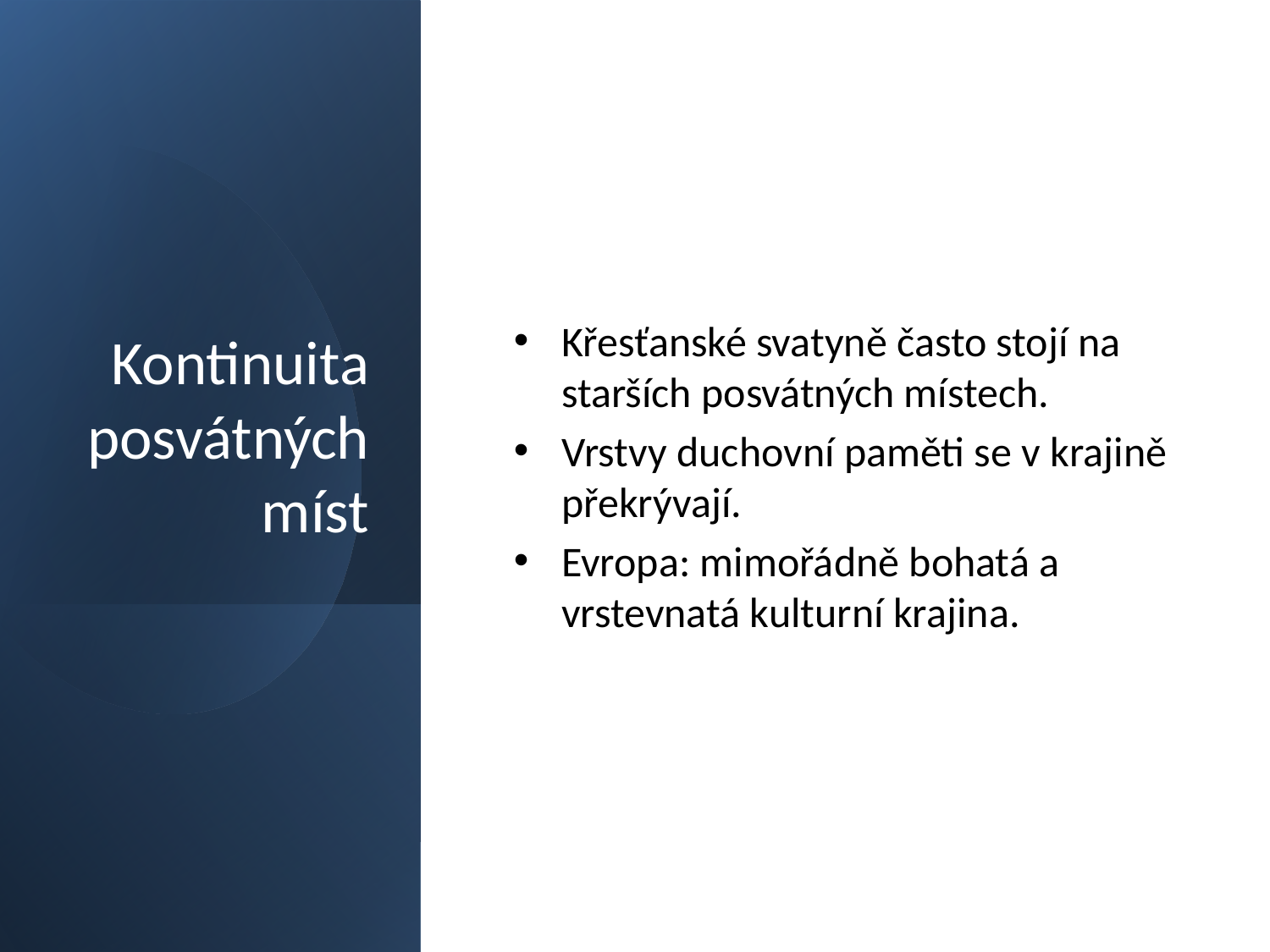

# Kontinuita posvátných míst
Křesťanské svatyně často stojí na starších posvátných místech.
Vrstvy duchovní paměti se v krajině překrývají.
Evropa: mimořádně bohatá a vrstevnatá kulturní krajina.